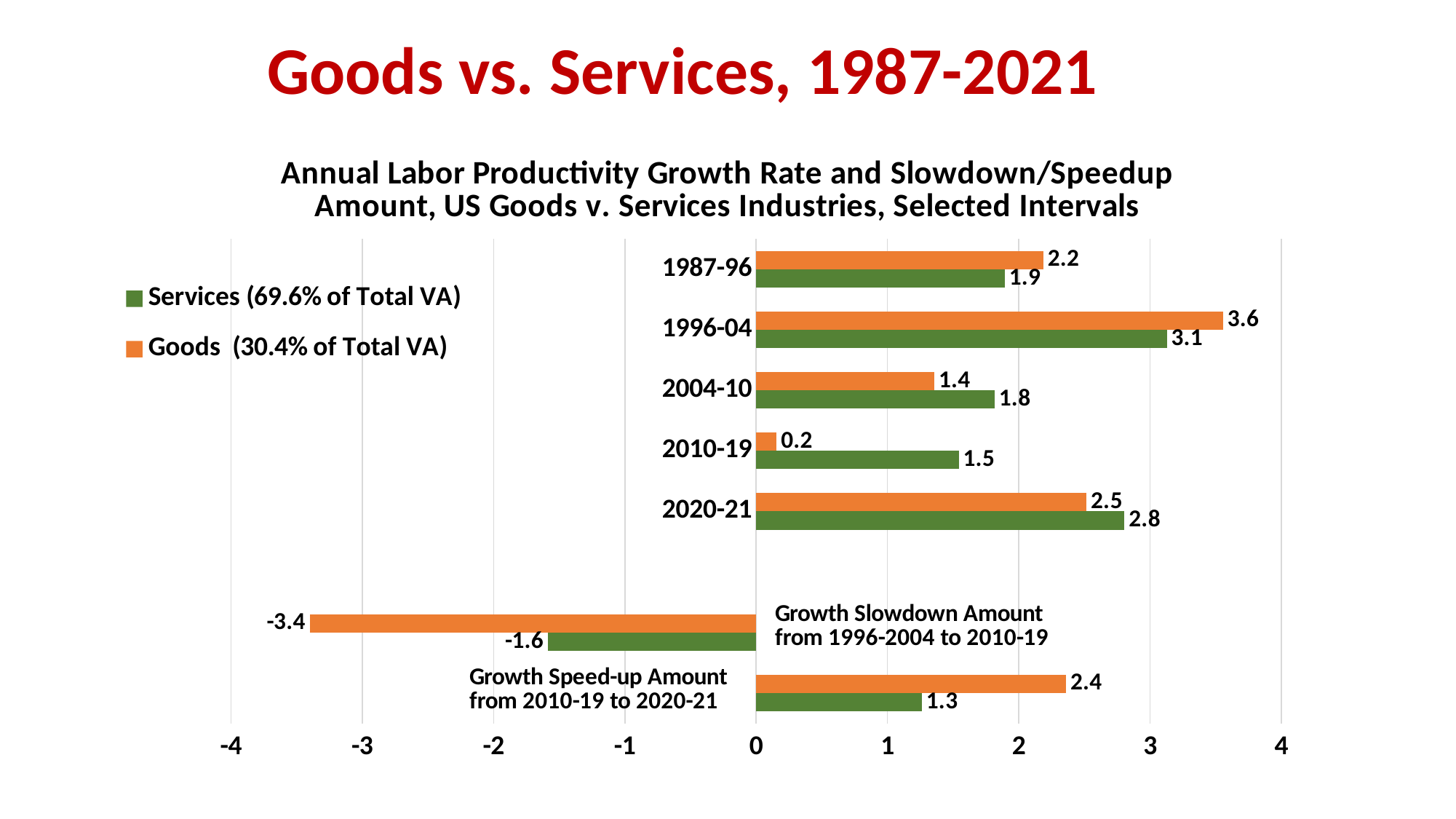

# Goods vs. Services, 1987-2021

### Chart: Annual Labor Productivity Growth Rate and Slowdown/Speedup Amount, US Goods v. Services Industries, Selected Intervals

| Category |  |  |
|---|---|---|
| 1987-96 | 2.1879368665719188 | 1.894354755236787 |
| 1996-04 | 3.5571794607810787 | 3.1286055418448946 |
| 2004-10 | 1.357702783380741 | 1.8173149966047843 |
| 2010-19 | 0.15599168565039342 | 1.5429980463046455 |
| 2020-21 | 2.5164793585379424 | 2.8059819699829416 |